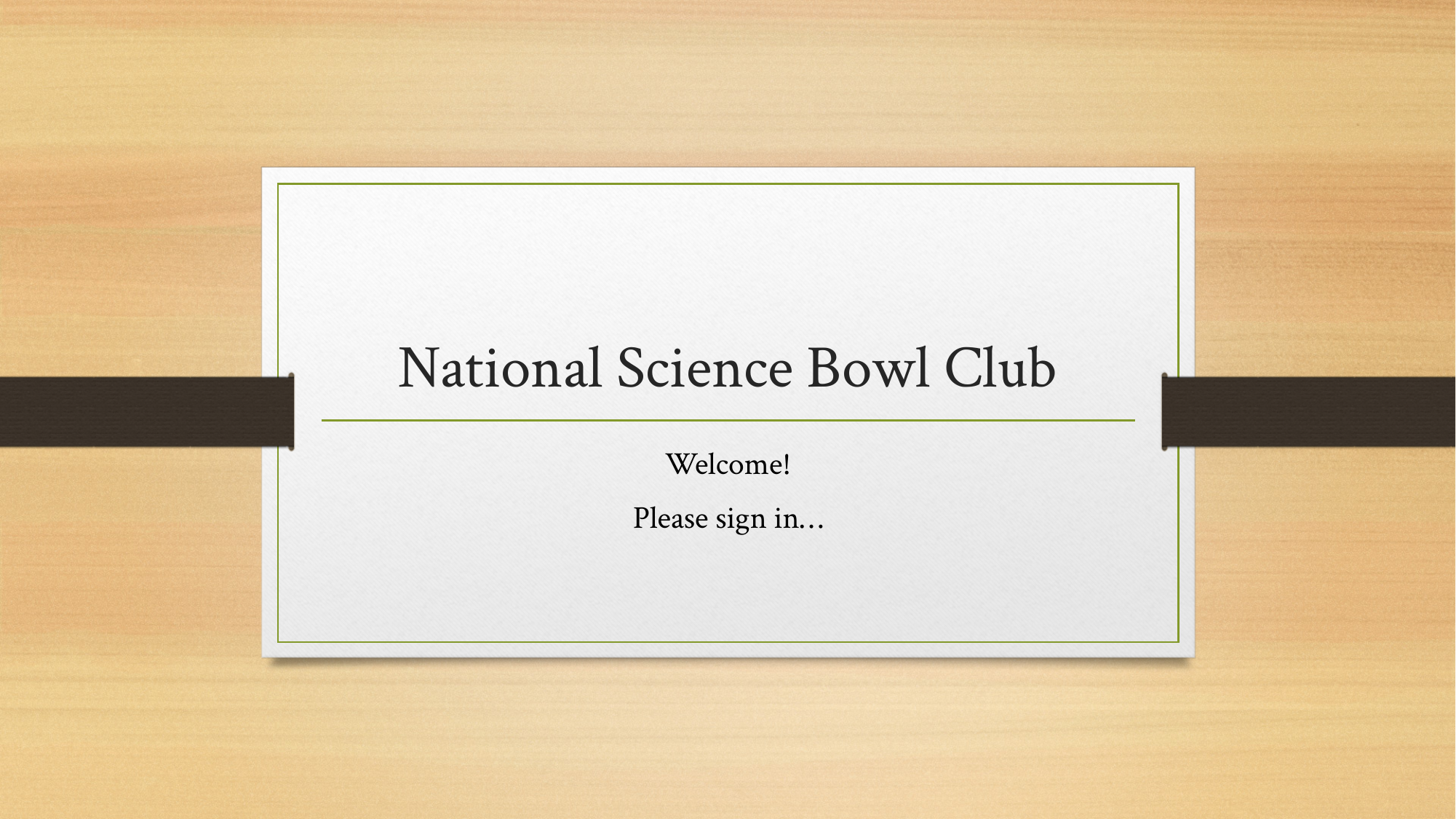

# National Science Bowl Club
Welcome!
Please sign in…